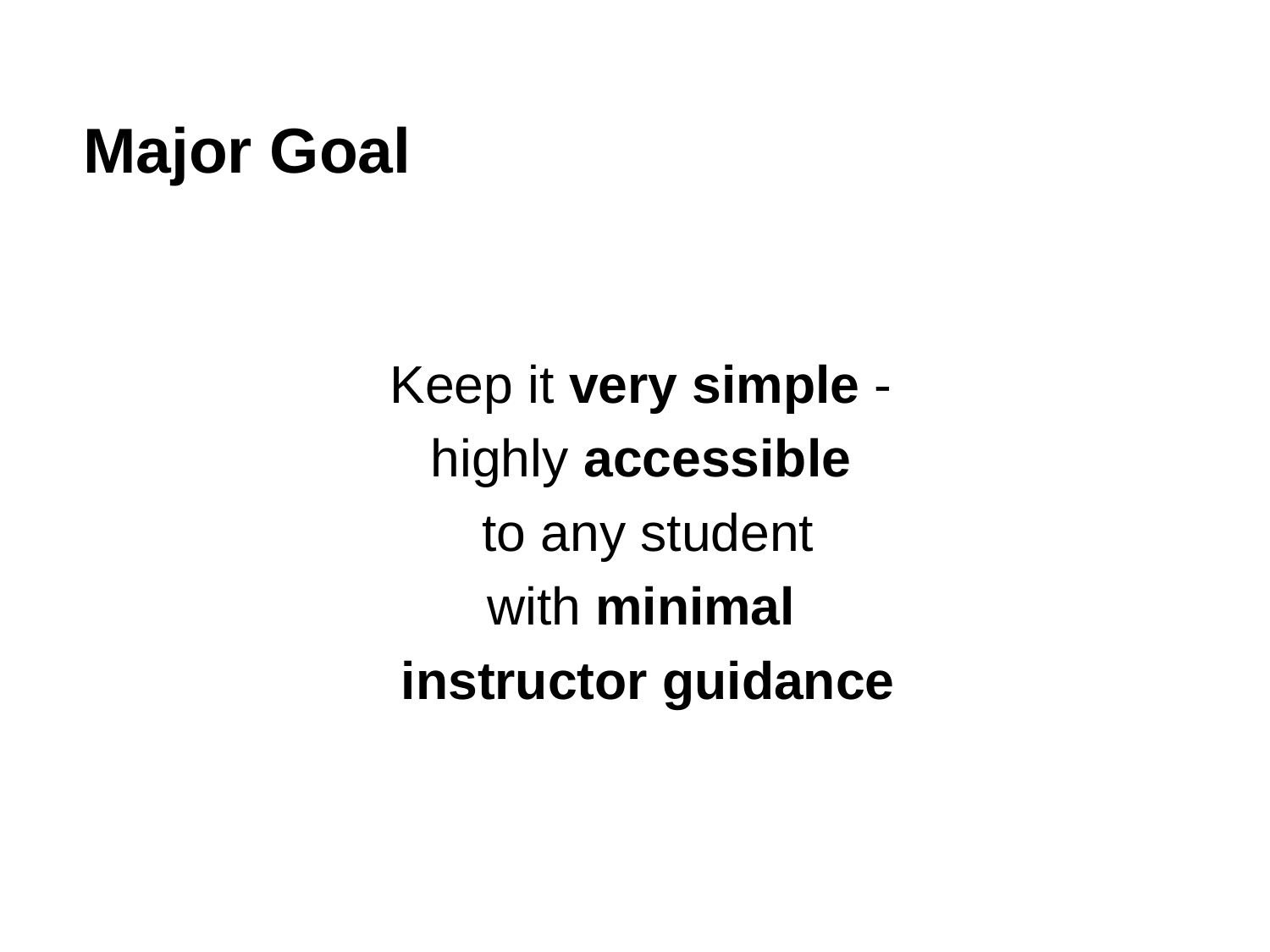

# Major Goal
Keep it very simple -
highly accessible
to any student
with minimal
instructor guidance